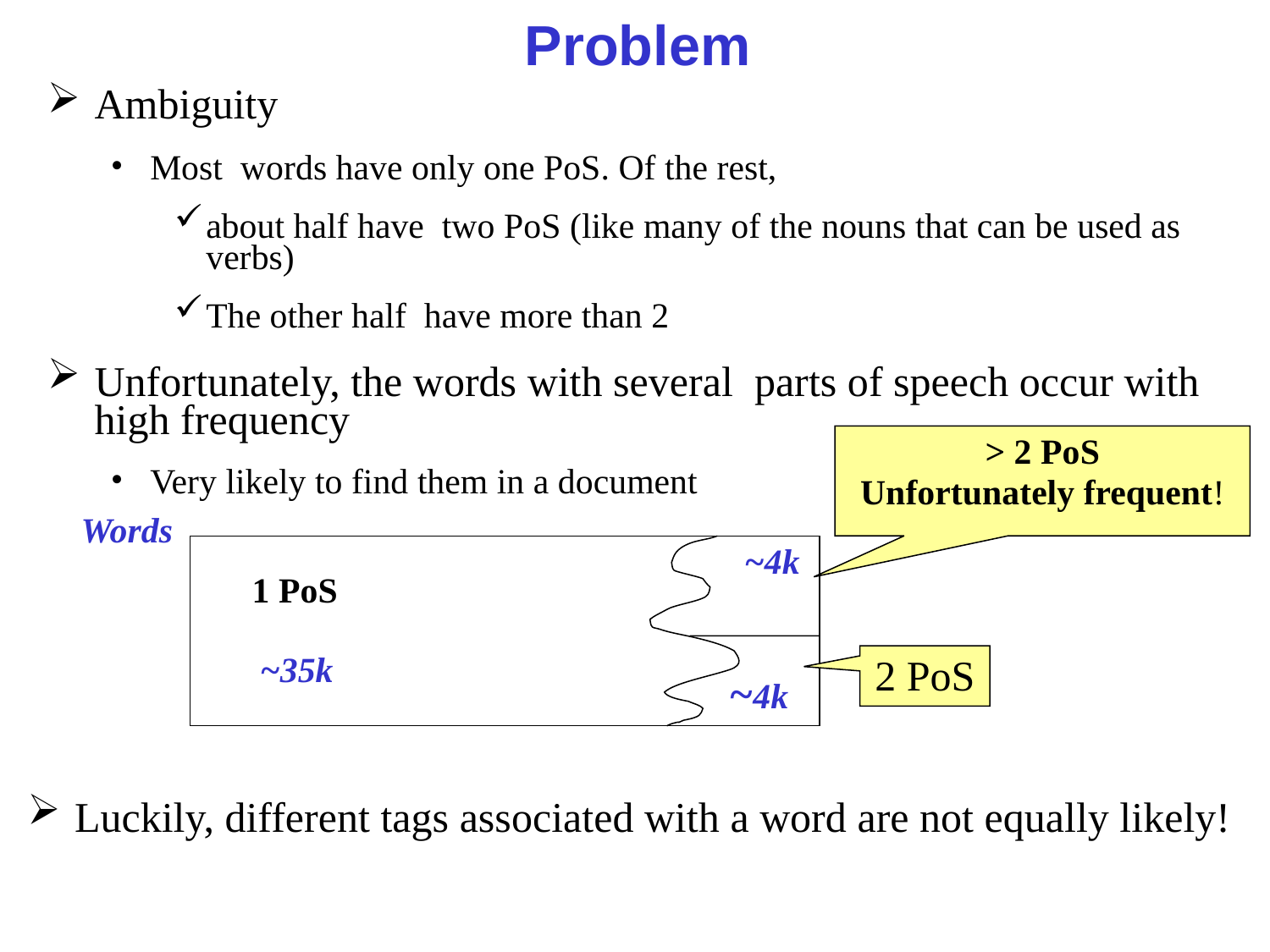

# Problem
Ambiguity
Most  words have only one PoS. Of the rest,
about half have  two PoS (like many of the nouns that can be used as verbs)
The other half  have more than 2
Unfortunately, the words with several  parts of speech occur with high frequency
Very likely to find them in a document

> 2 PoS
Unfortunately frequent!
Words

~4k
1 PoS

~35k
2 PoS
~4k
Luckily, different tags associated with a word are not equally likely!